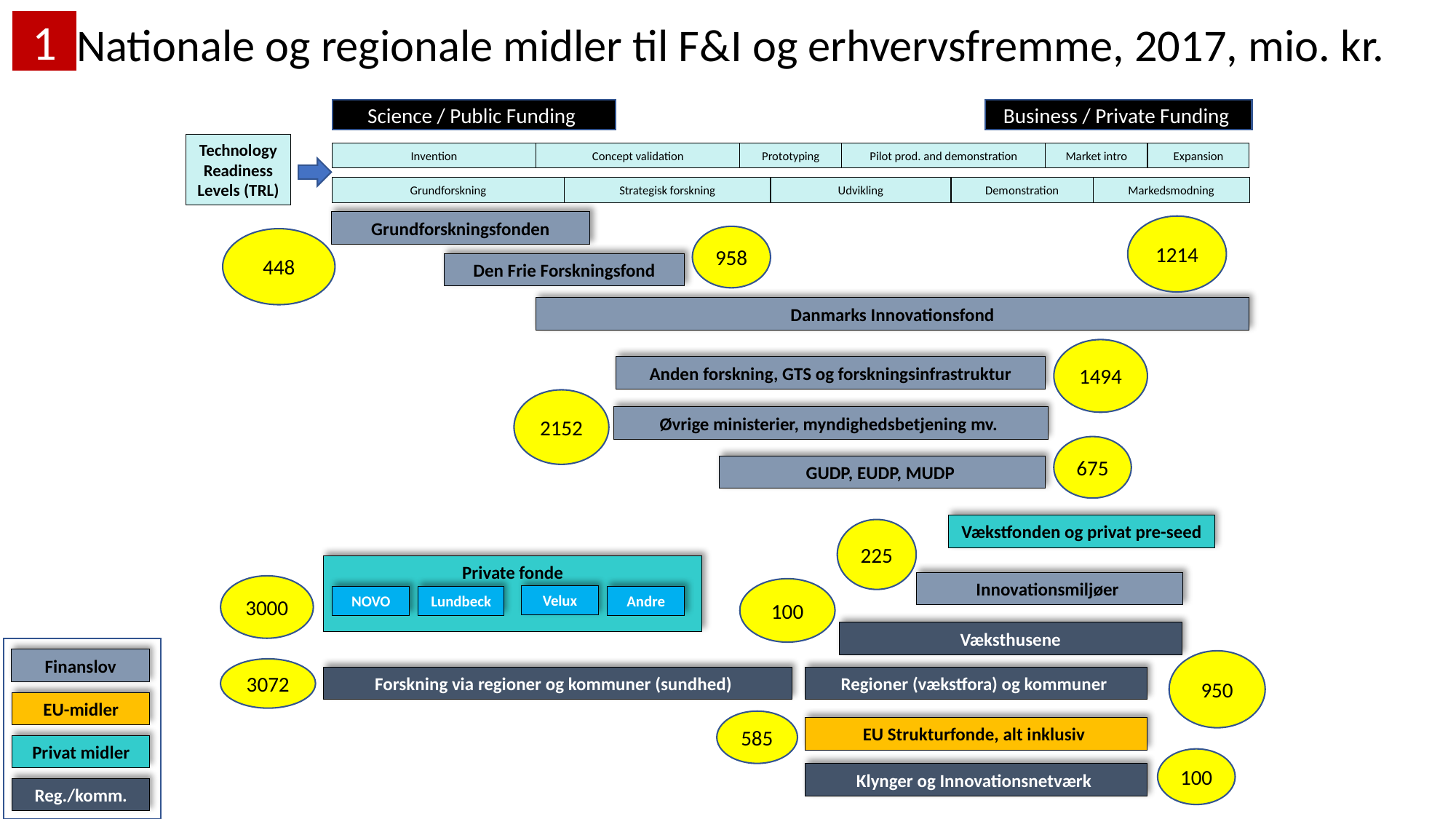

# Nationale og regionale midler til F&I og erhvervsfremme, 2017, mio. kr.
1
Business / Private Funding
Science / Public Funding
Technology Readiness Levels (TRL)
Invention
Concept validation
Prototyping
Pilot prod. and demonstration
Market intro
Expansion

Grundforskning
Strategisk forskning
Udvikling
Demonstration
Markedsmodning
Grundforskningsfonden
1214
958
448
Den Frie Forskningsfond
Danmarks Innovationsfond
1494
Anden forskning, GTS og forskningsinfrastruktur
2152
Øvrige ministerier, myndighedsbetjening mv.
675
GUDP, EUDP, MUDP
Vækstfonden og privat pre-seed
225
Private fonde

Innovationsmiljøer
3000
100
Velux
NOVO
Lundbeck
Andre
Væksthusene

Finanslov
950
3072
Forskning via regioner og kommuner (sundhed)
Regioner (vækstfora) og kommuner
EU-midler
585
EU Strukturfonde, alt inklusiv
Privat midler
100
Klynger og Innovationsnetværk
Reg./komm.